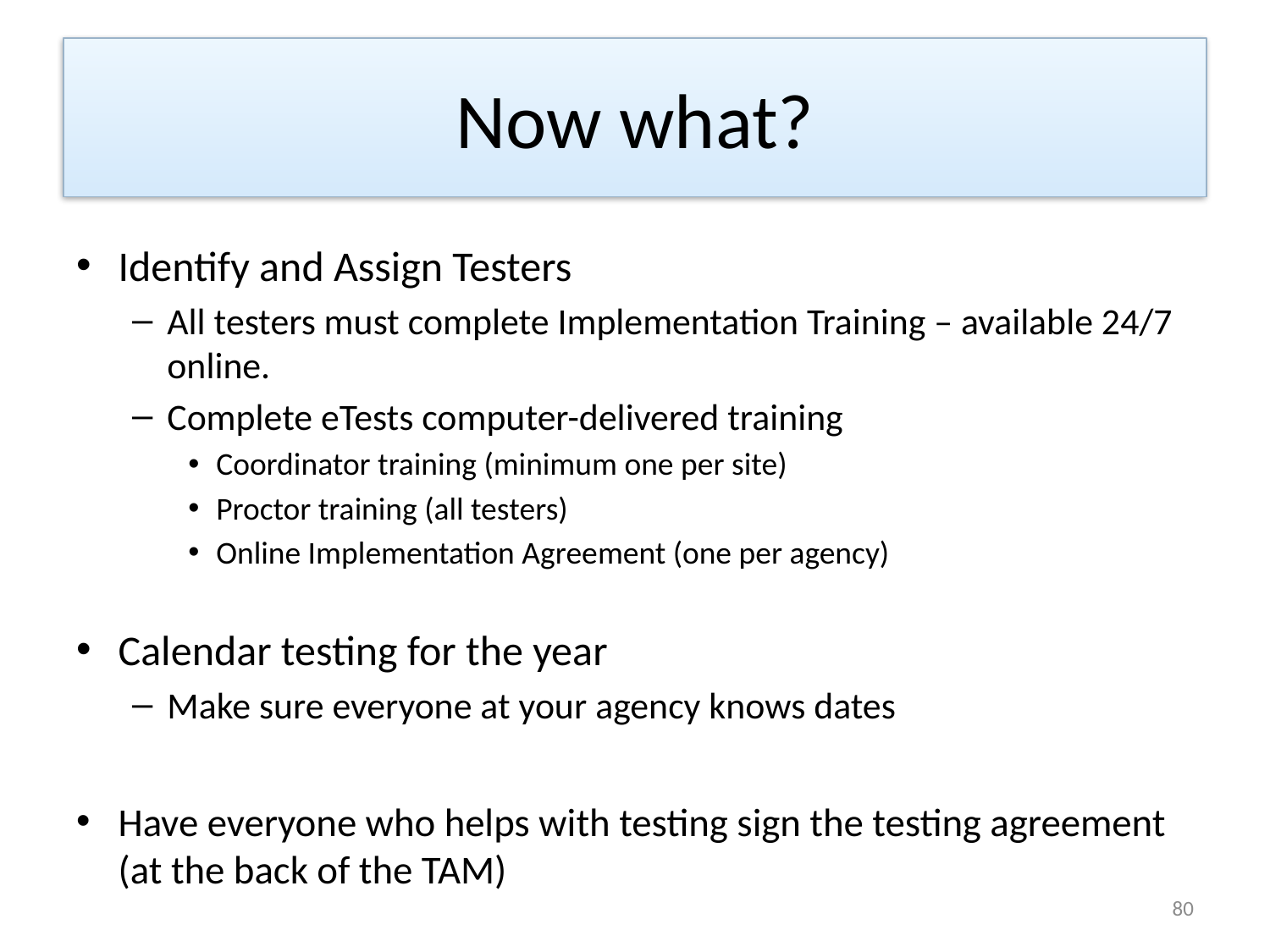

# Now what?
Identify and Assign Testers
All testers must complete Implementation Training – available 24/7 online.
Complete eTests computer-delivered training
Coordinator training (minimum one per site)
Proctor training (all testers)
Online Implementation Agreement (one per agency)

Calendar testing for the year
Make sure everyone at your agency knows dates

Have everyone who helps with testing sign the testing agreement (at the back of the TAM)

80